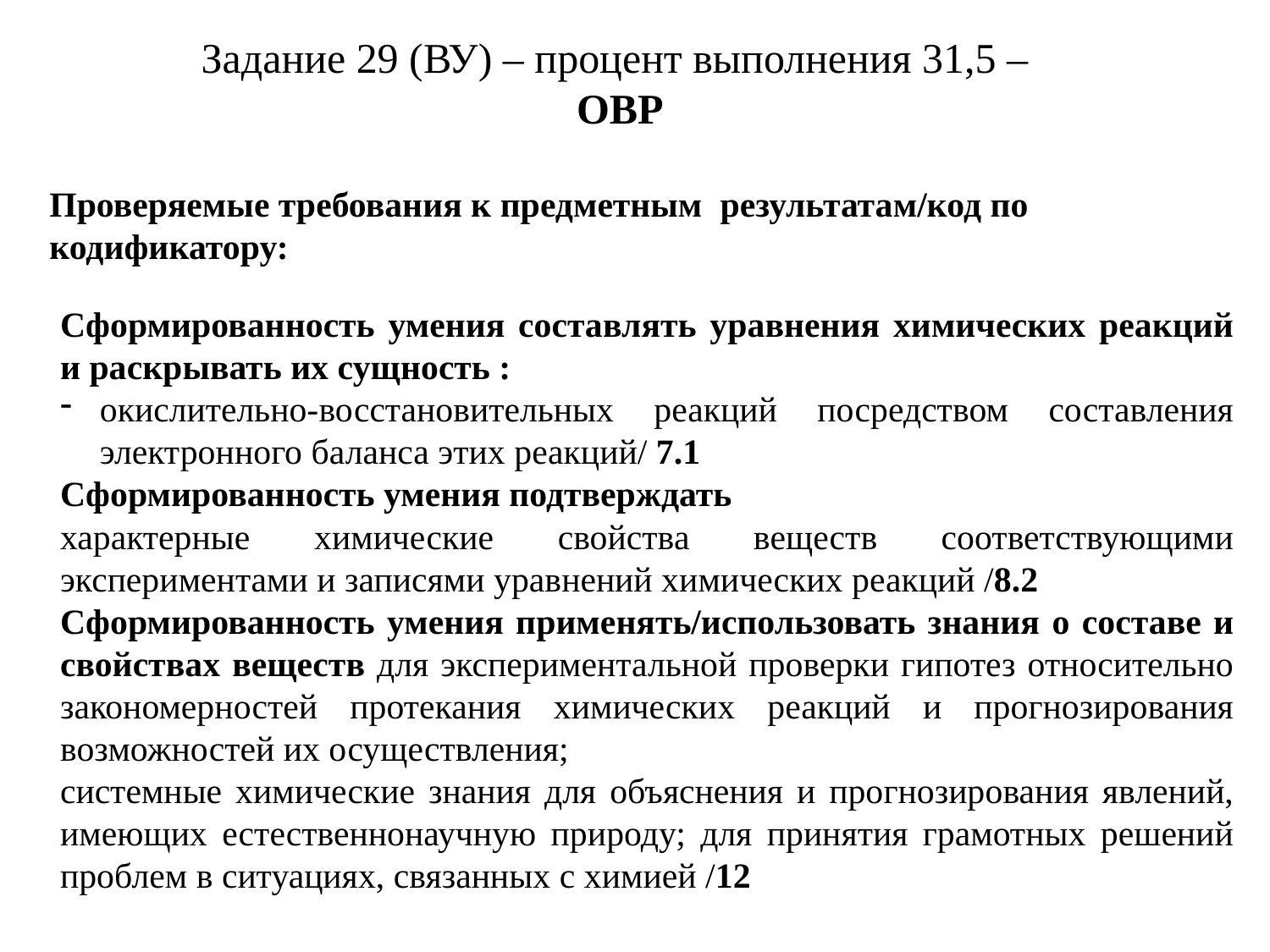

# Задание 29 (ВУ) – процент выполнения 31,5 – ОВР
Проверяемые требования к предметным  результатам/код по кодификатору:
Сформированность умения составлять уравнения химических реакций и раскрывать их сущность :
окислительно-восстановительных реакций посредством составления электронного баланса этих реакций/ 7.1
Сформированность умения подтверждать
характерные химические свойства веществ соответствующими экспериментами и записями уравнений химических реакций /8.2
Сформированность умения применять/использовать знания о составе и свойствах веществ для экспериментальной проверки гипотез относительно закономерностей протекания химических реакций и прогнозирования возможностей их осуществления;
системные химические знания для объяснения и прогнозирования явлений, имеющих естественнонаучную природу; для принятия грамотных решений проблем в ситуациях, связанных с химией /12